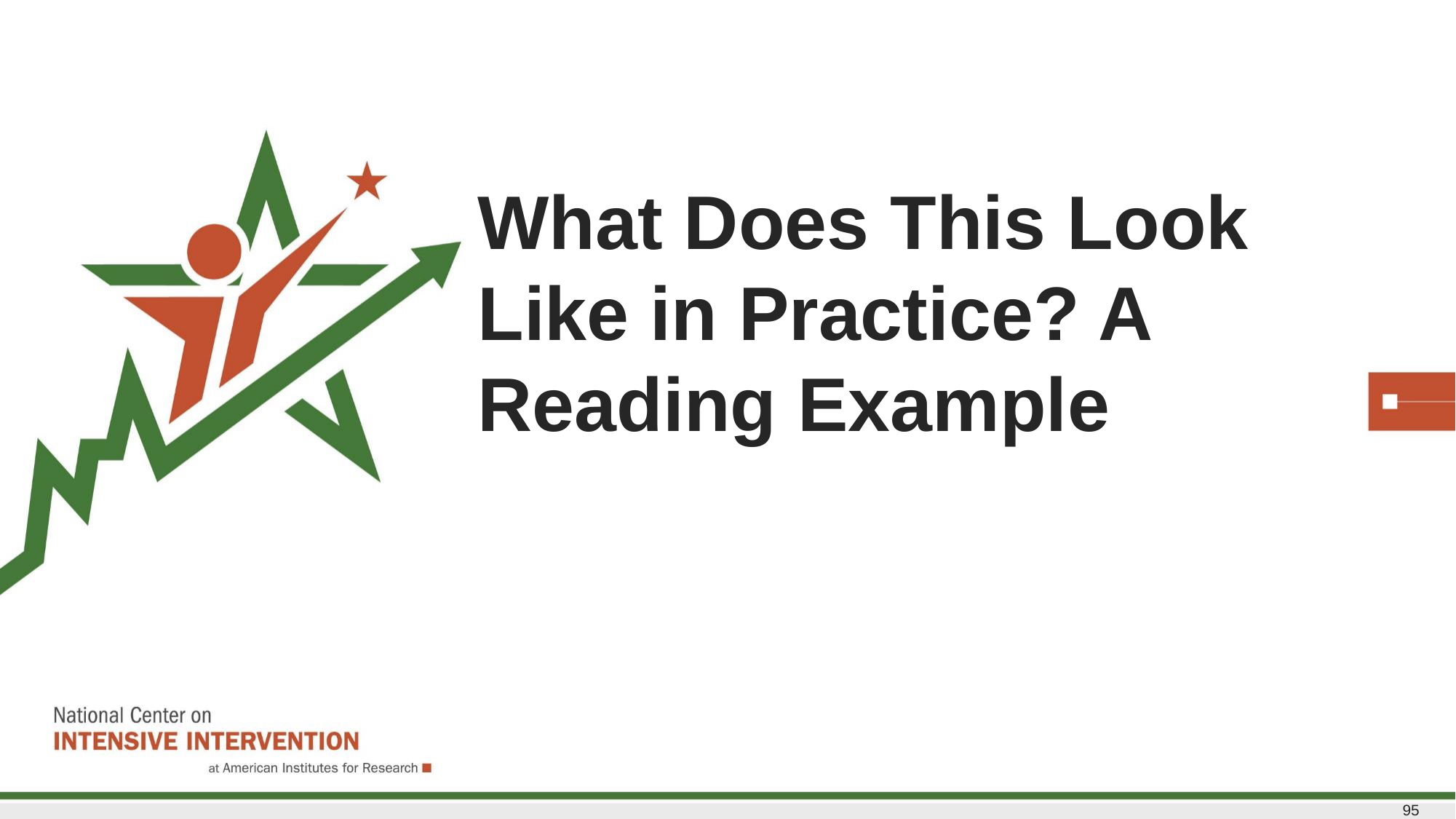

# What Does This Look Like in Practice? A Reading Example
95